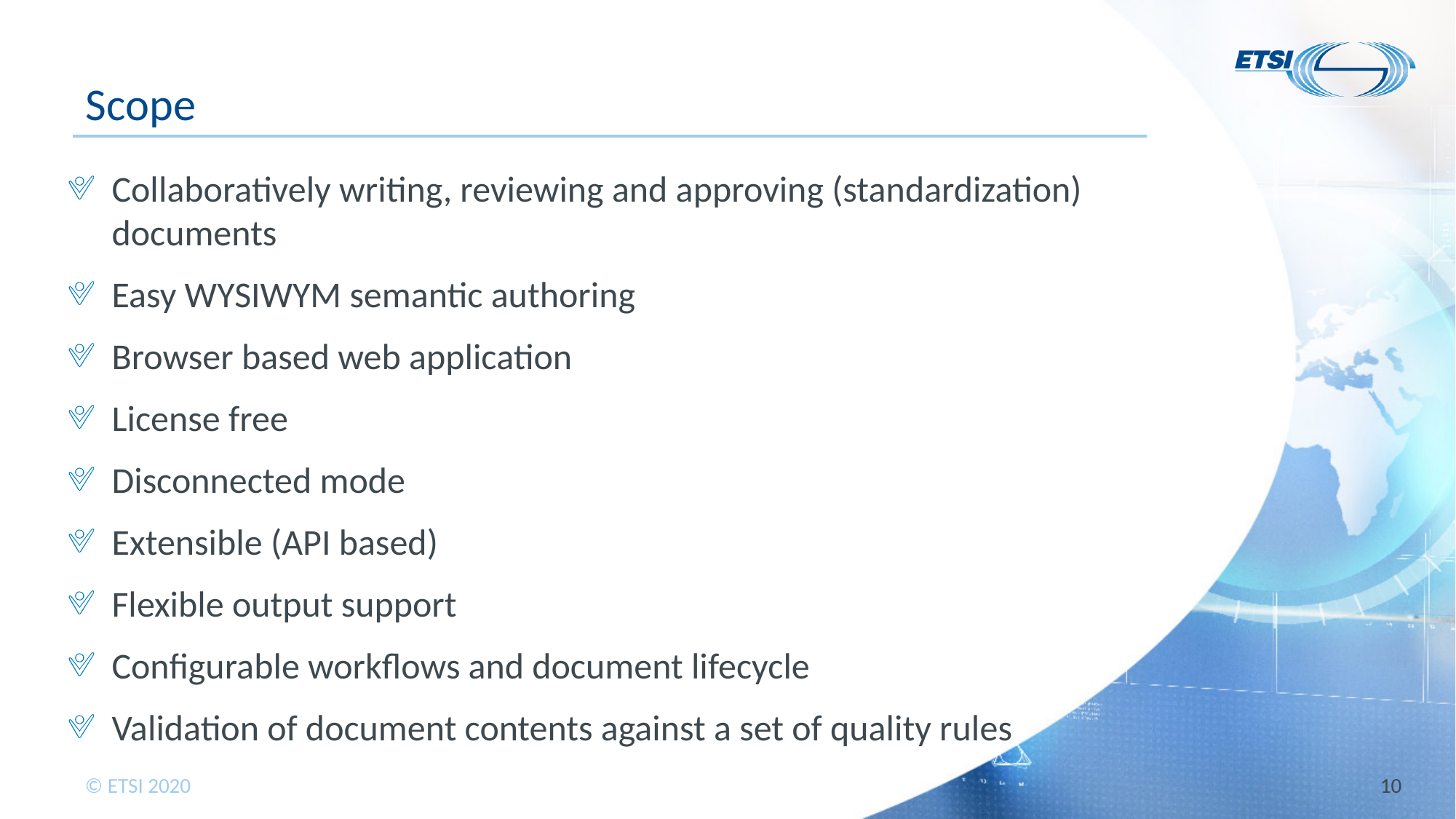

# Scope
Collaboratively writing, reviewing and approving (standardization) documents
Easy WYSIWYM semantic authoring
Browser based web application
License free
Disconnected mode
Extensible (API based)
Flexible output support
Configurable workflows and document lifecycle
Validation of document contents against a set of quality rules